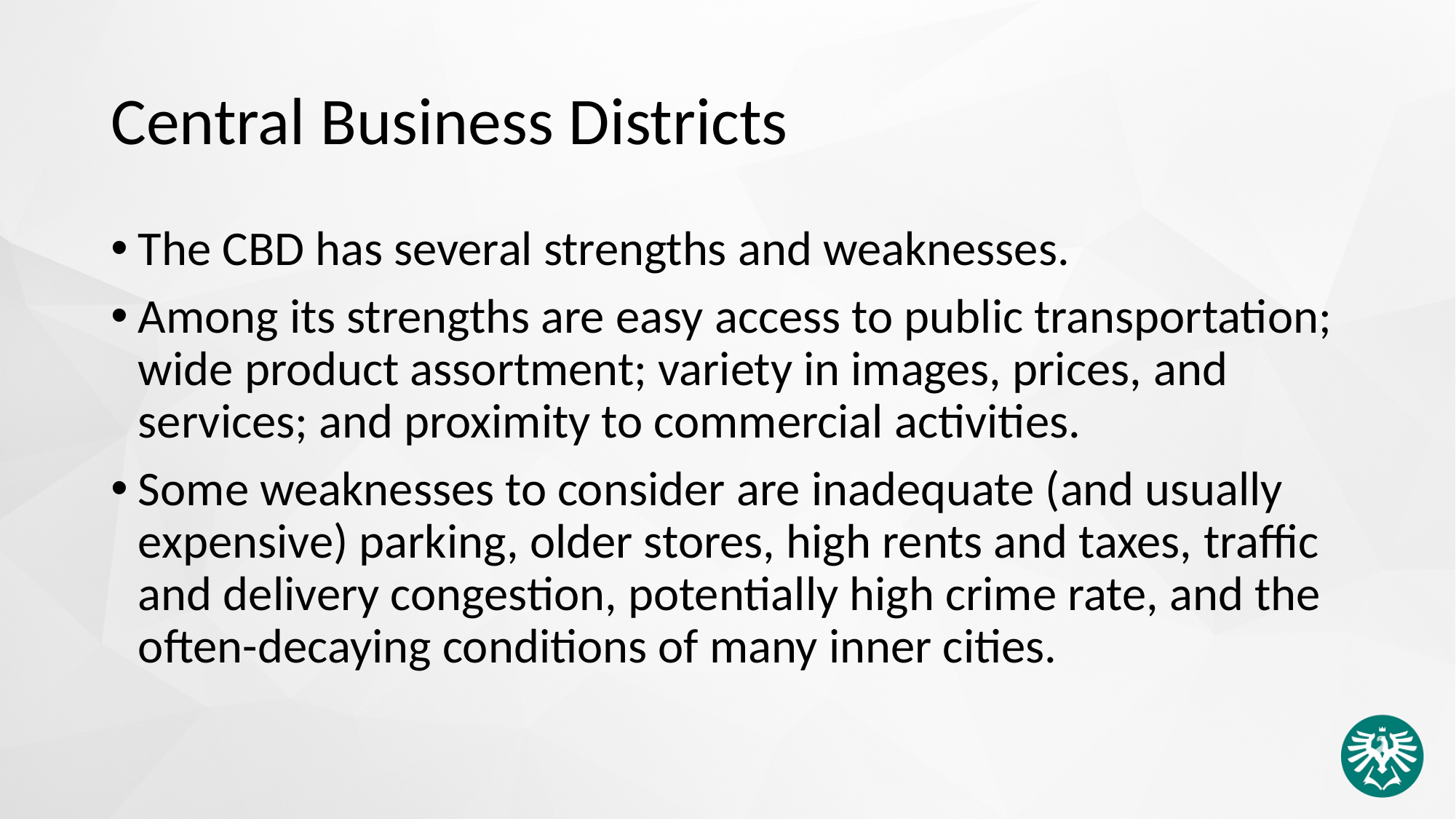

# Central Business Districts
The CBD has several strengths and weaknesses.
Among its strengths are easy access to public transportation; wide product assortment; variety in images, prices, and services; and proximity to commercial activities.
Some weaknesses to consider are inadequate (and usually expensive) parking, older stores, high rents and taxes, traffic and delivery congestion, potentially high crime rate, and the often-decaying conditions of many inner cities.